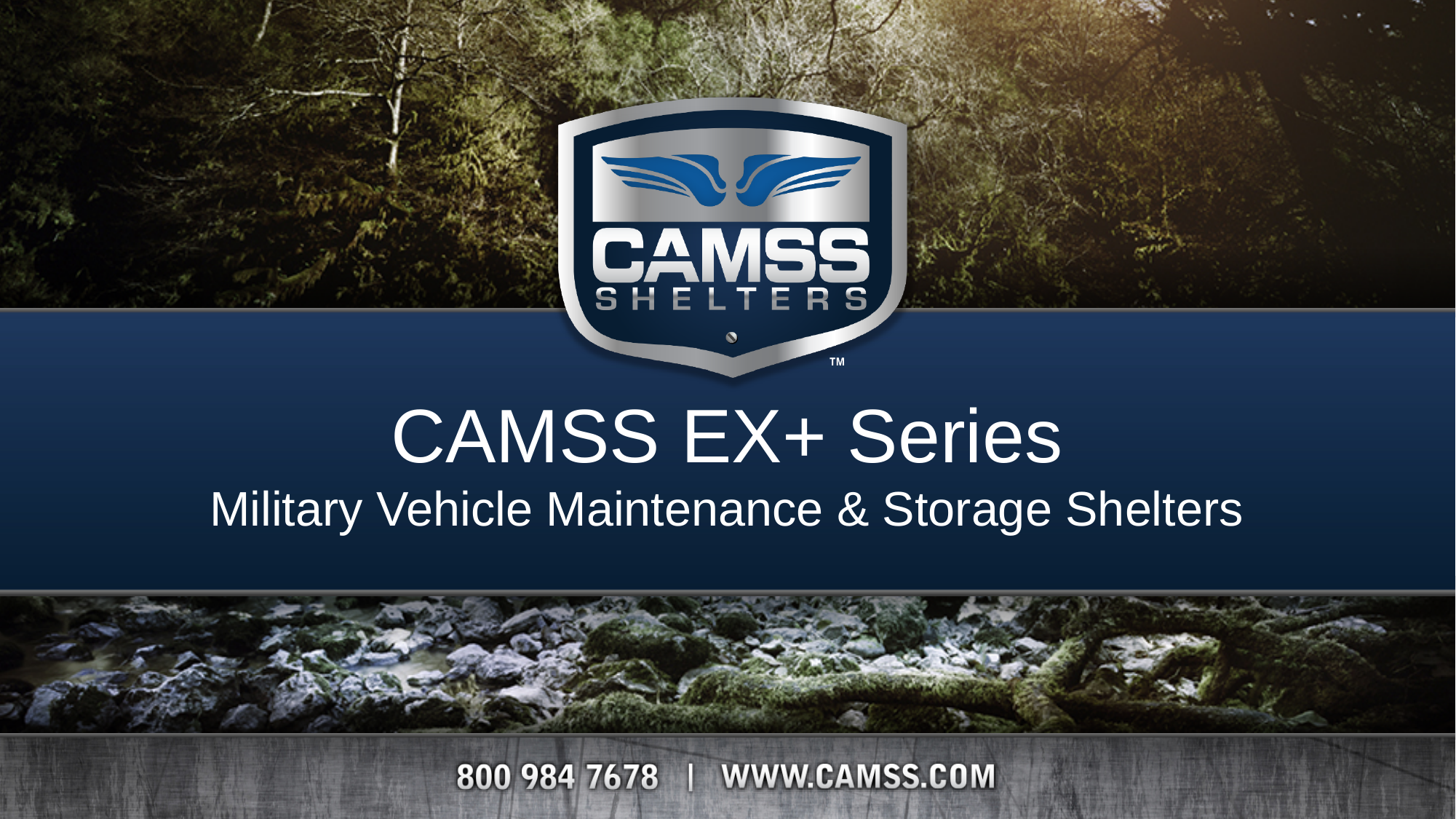

CAMSS EX+ Series
Military Vehicle Maintenance & Storage Shelters